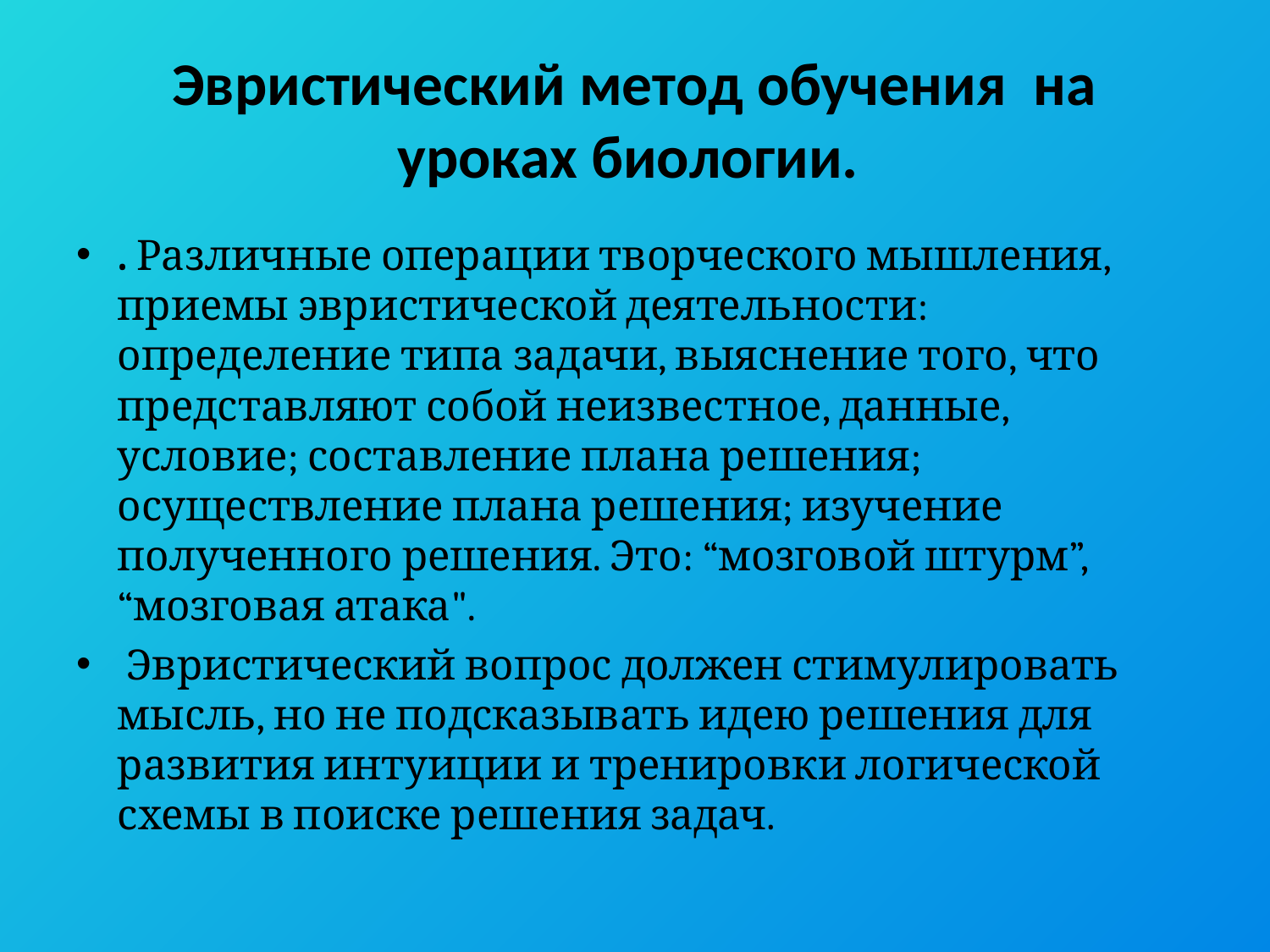

# Эвристический метод обучения  на уроках биологии.
. Различные операции творческого мышления, приемы эвристической деятельности: определение типа задачи, выяснение того, что представляют собой неизвестное, данные, условие; составление плана решения; осуществление плана решения; изучение полученного решения. Это: “мозговой штурм”, “мозговая атака".
 Эвристический вопрос должен стимулировать мысль, но не подсказывать идею решения для развития интуиции и тренировки логической схемы в поиске решения задач.